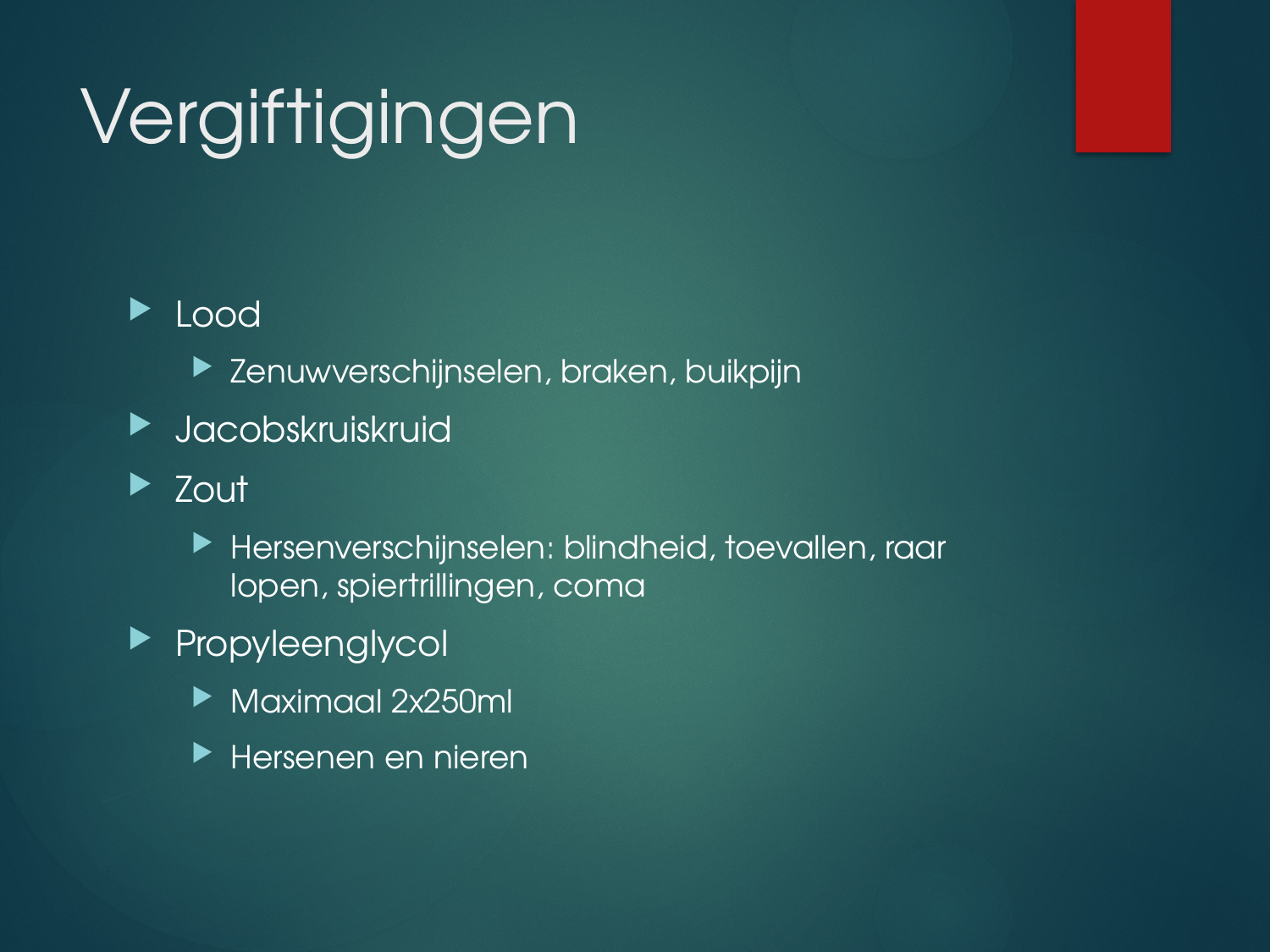

# Vergiftigingen
Lood
Zenuwverschijnselen, braken, buikpijn
Jacobskruiskruid
Zout
Hersenverschijnselen: blindheid, toevallen, raar lopen, spiertrillingen, coma
Propyleenglycol
Maximaal 2x250ml
Hersenen en nieren